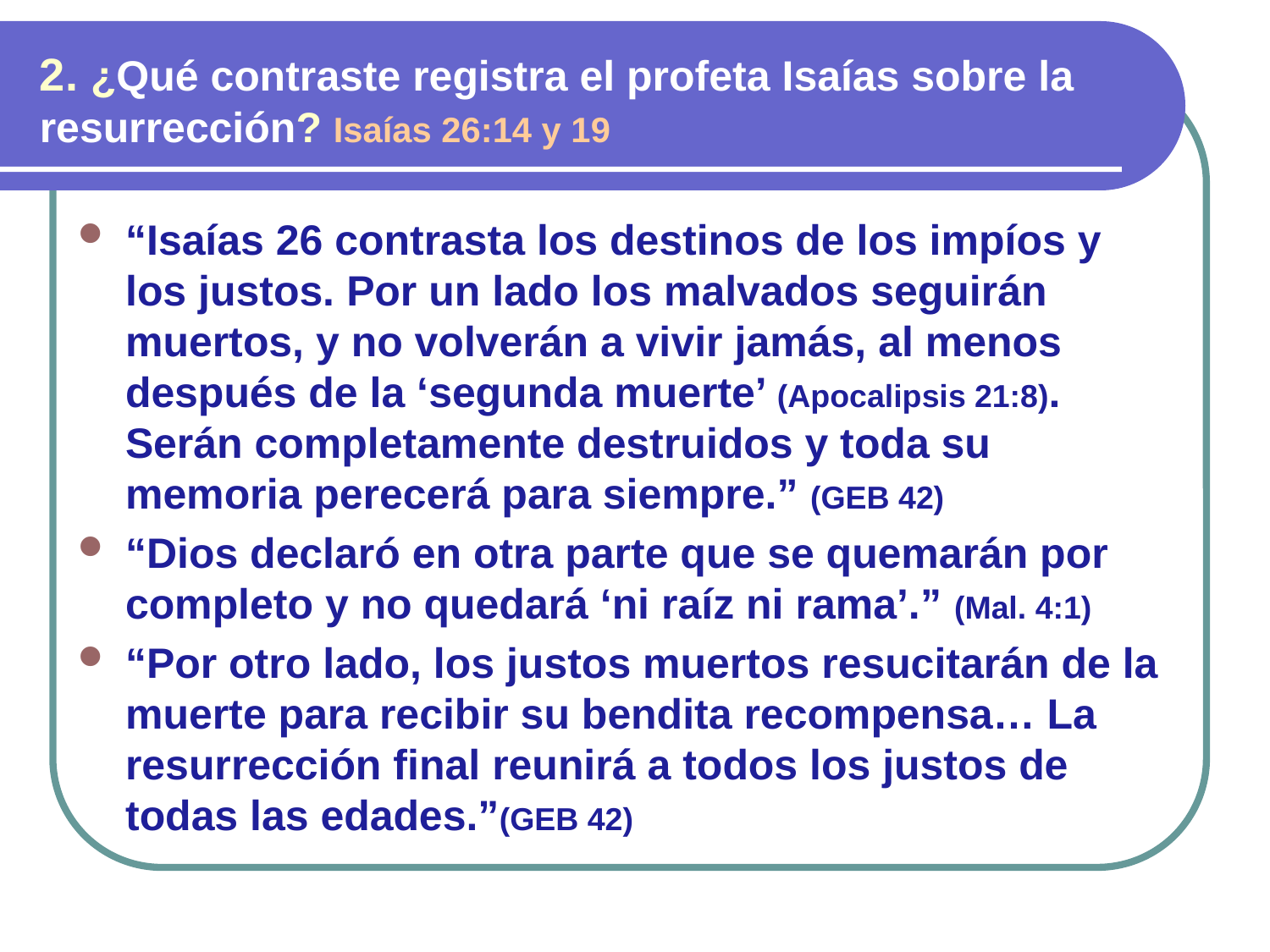

2. ¿Qué contraste registra el profeta Isaías sobre la resurrección? Isaías 26:14 y 19
“Isaías 26 contrasta los destinos de los impíos y los justos. Por un lado los malvados seguirán muertos, y no volverán a vivir jamás, al menos después de la ‘segunda muerte’ (Apocalipsis 21:8). Serán completamente destruidos y toda su memoria perecerá para siempre.” (GEB 42)
“Dios declaró en otra parte que se quemarán por completo y no quedará ‘ni raíz ni rama’.” (Mal. 4:1)
“Por otro lado, los justos muertos resucitarán de la muerte para recibir su bendita recompensa… La resurrección final reunirá a todos los justos de todas las edades.”(GEB 42)